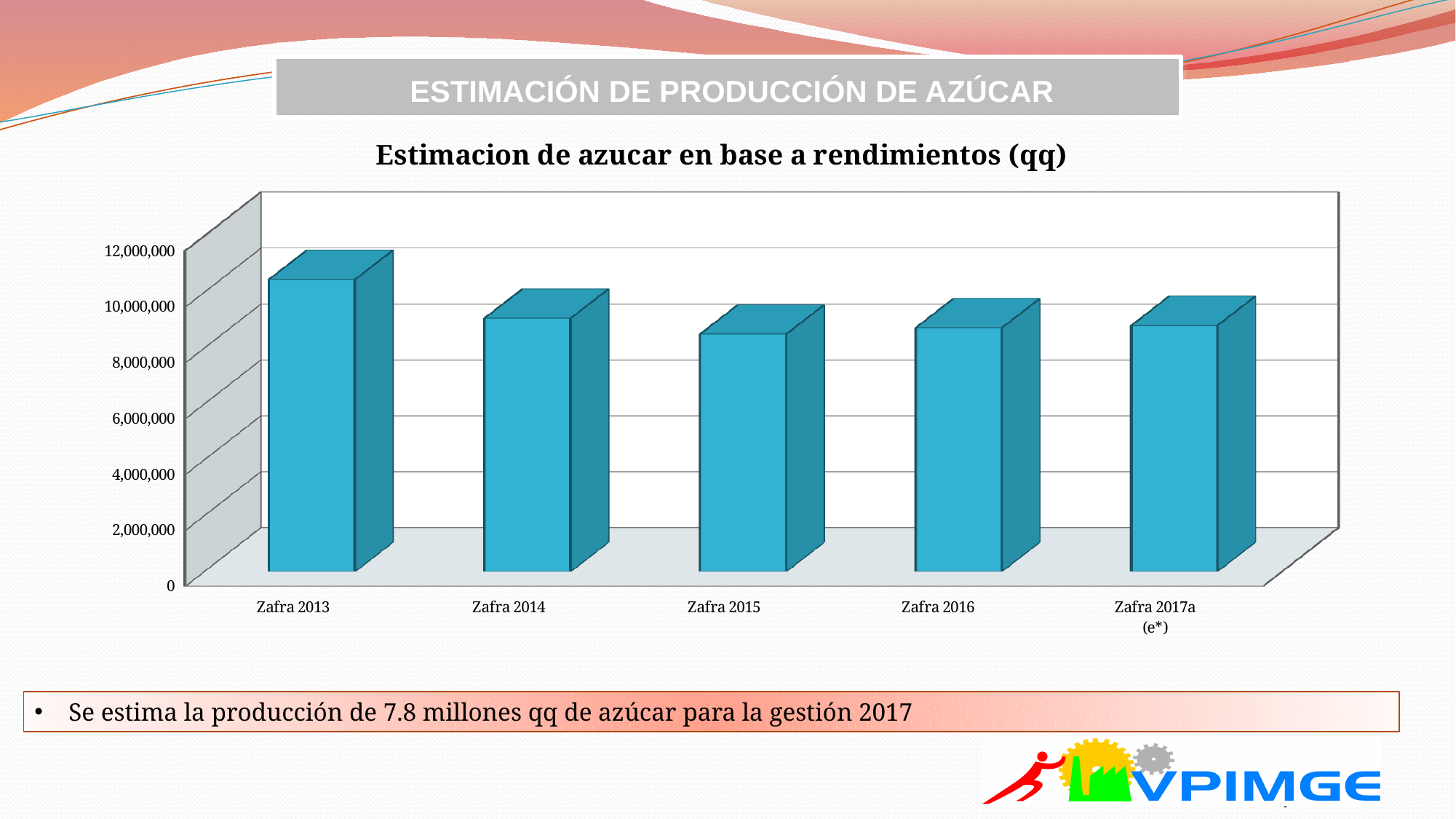

ESTIMACIÓN DE PRODUCCIÓN DE AZÚCAR

[unsupported chart]

Se estima la producción de 7.8 millones qq de azúcar para la gestión 2017